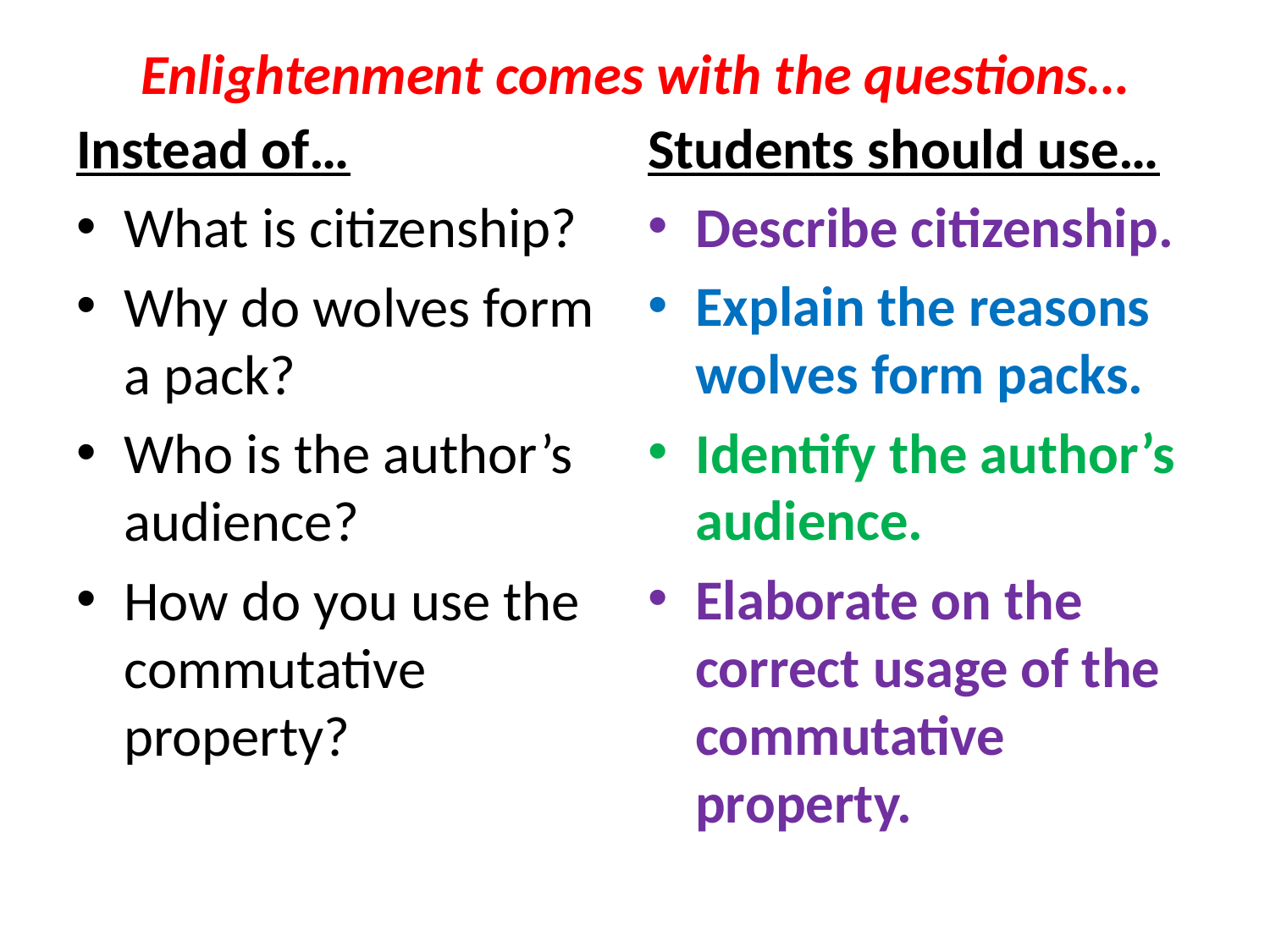

# Enlightenment comes with the questions…
Instead of…
What is citizenship?
Why do wolves form a pack?
Who is the author’s audience?
How do you use the commutative property?
Students should use…
Describe citizenship.
Explain the reasons wolves form packs.
Identify the author’s audience.
Elaborate on the correct usage of the commutative property.